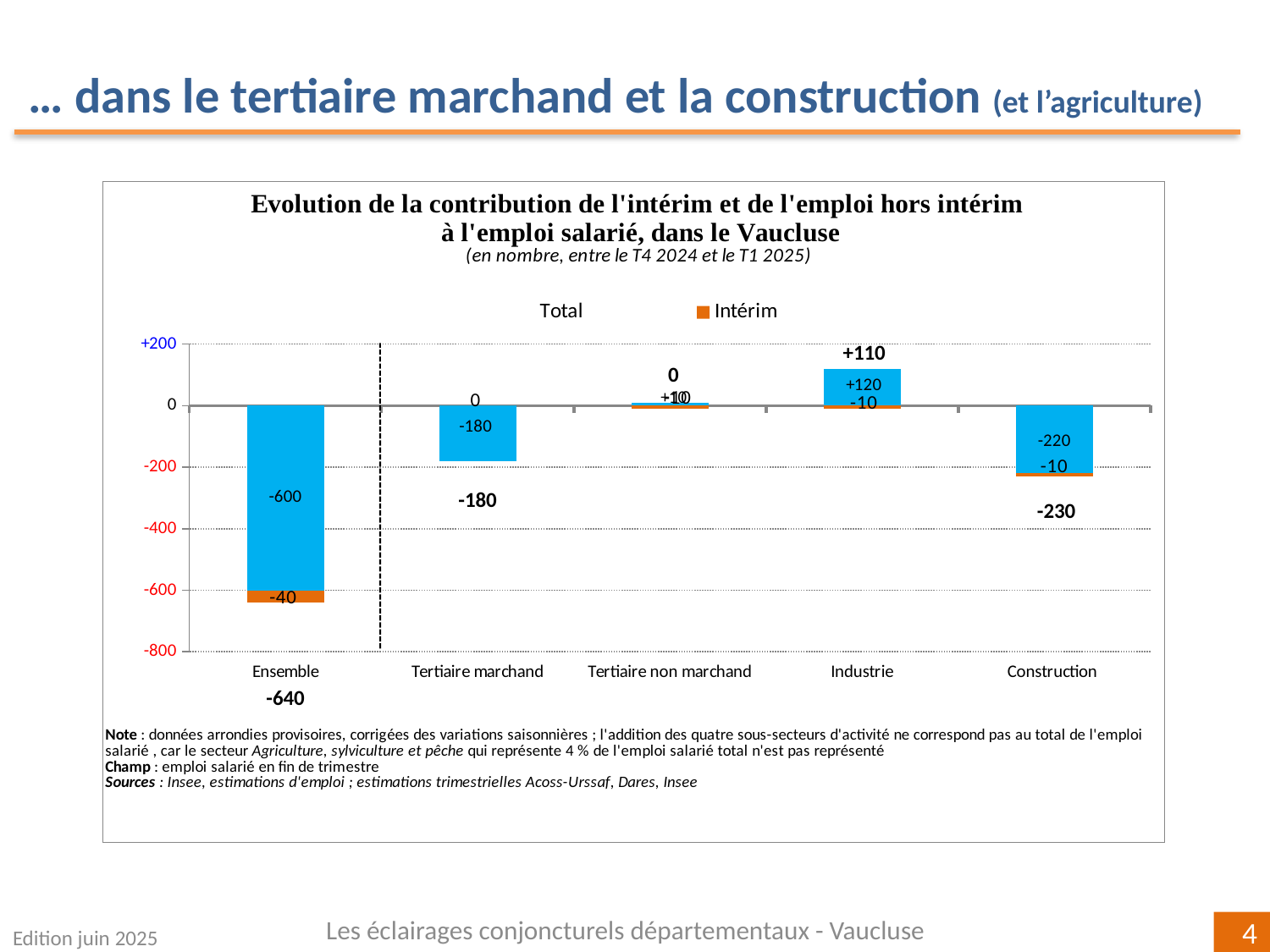

… dans le tertiaire marchand et la construction (et l’agriculture)

### Chart

| Category |  |  |  |
|---|---|---|---|
| Ensemble | -600.0 | -40.0 | -640.0 |
| Tertiaire marchand | -180.0 | 0.0 | -180.0 |
| Tertiaire non marchand | 10.0 | -10.0 | 0.0 |
| Industrie | 120.0 | -10.0 | 110.0 |
| Construction
 | -220.0 | -10.0 | -230.0 |
Les éclairages conjoncturels départementaux - Vaucluse
Edition juin 2025
4